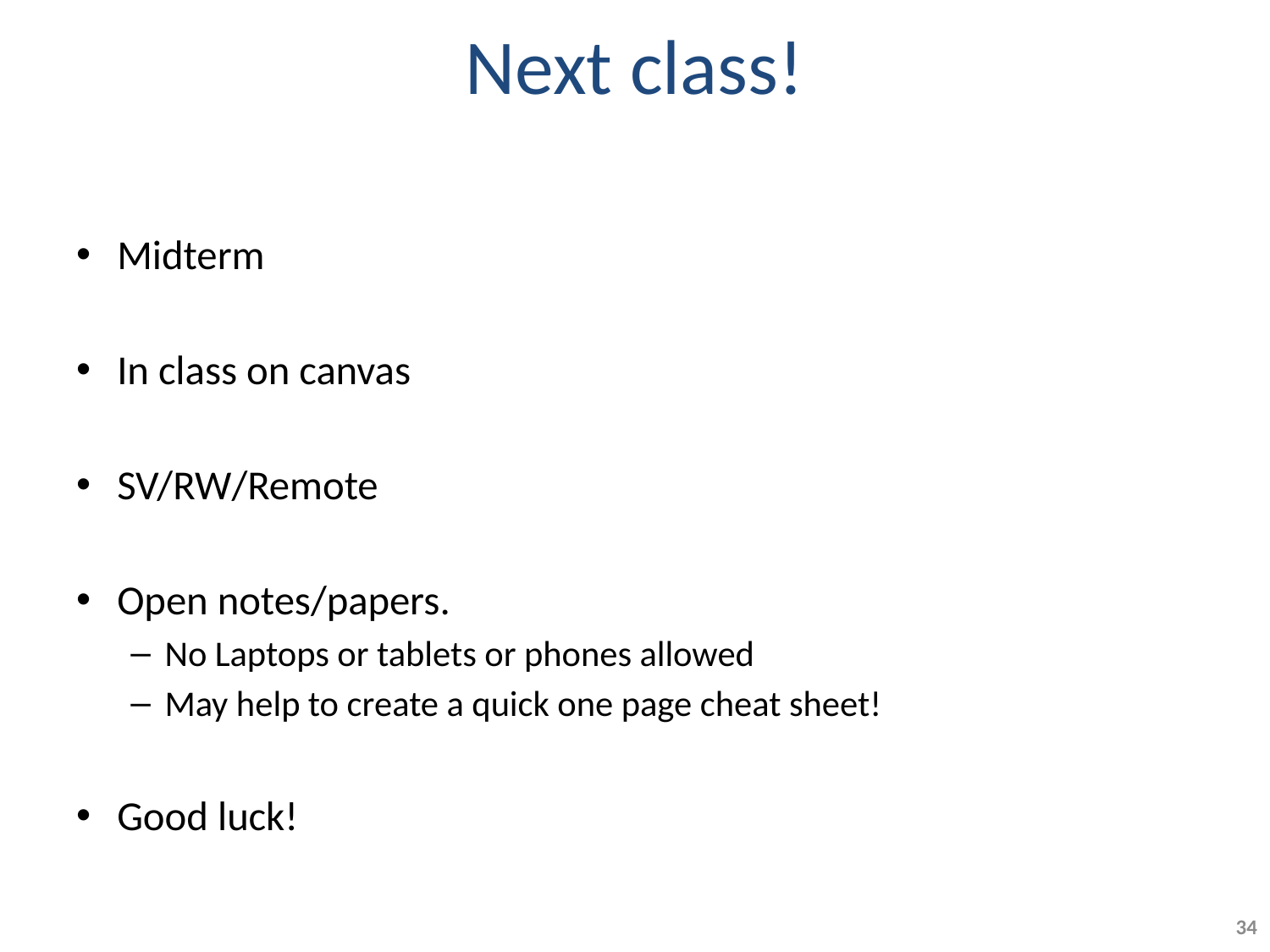

# Next class!
Midterm

In class on canvas

SV/RW/Remote

Open notes/papers.
No Laptops or tablets or phones allowed
May help to create a quick one page cheat sheet!

Good luck!
34